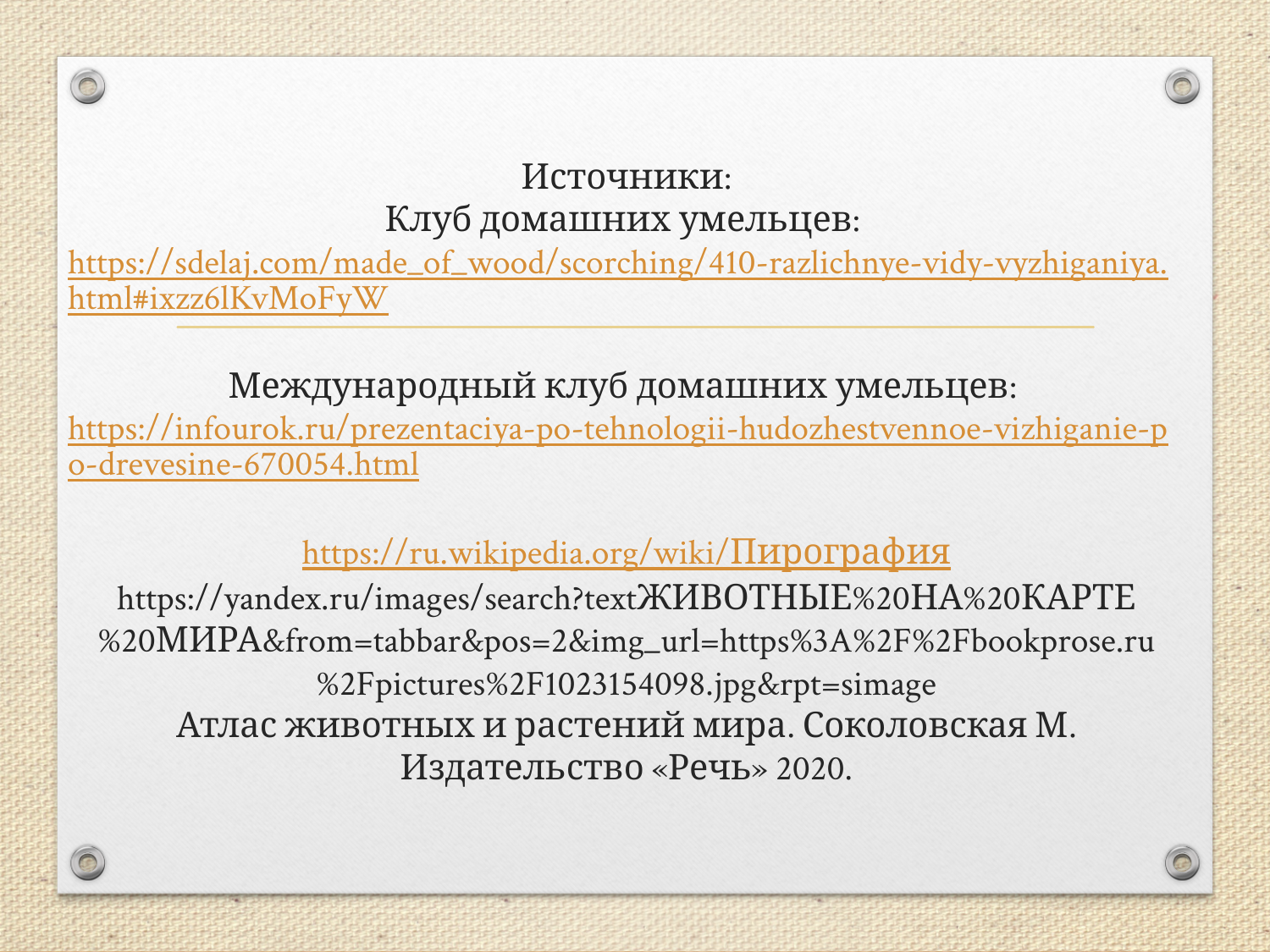

# Источники: Клуб домашних умельцев: https://sdelaj.com/made_of_wood/scorching/410-razlichnye-vidy-vyzhiganiya.html#ixzz6lKvMoFyW Международный клуб домашних умельцев: https://infourok.ru/prezentaciya-po-tehnologii-hudozhestvennoe-vizhiganie-po-drevesine-670054.html https://ru.wikipedia.org/wiki/Пирография https://yandex.ru/images/search?textЖИВОТНЫЕ%20НА%20КАРТЕ%20МИРА&from=tabbar&pos=2&img_url=https%3A%2F%2Fbookprose.ru%2Fpictures%2F1023154098.jpg&rpt=simage Атлас животных и растений мира. Соколовская М. Издательство «Речь» 2020.